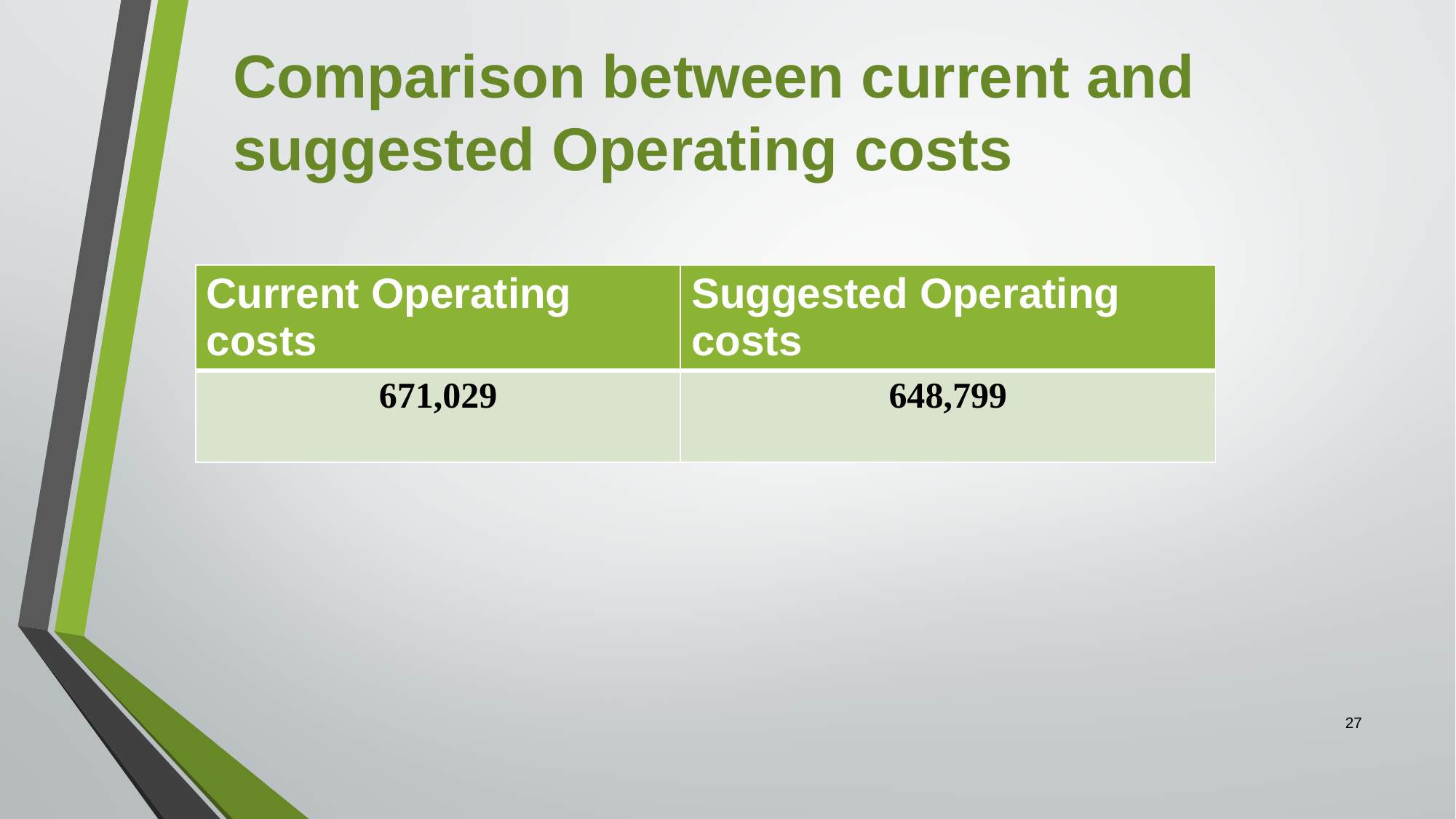

Comparison between current and suggested Operating costs
| Current Operating costs | Suggested Operating costs |
| --- | --- |
| 671,029 | 648,799 |
27